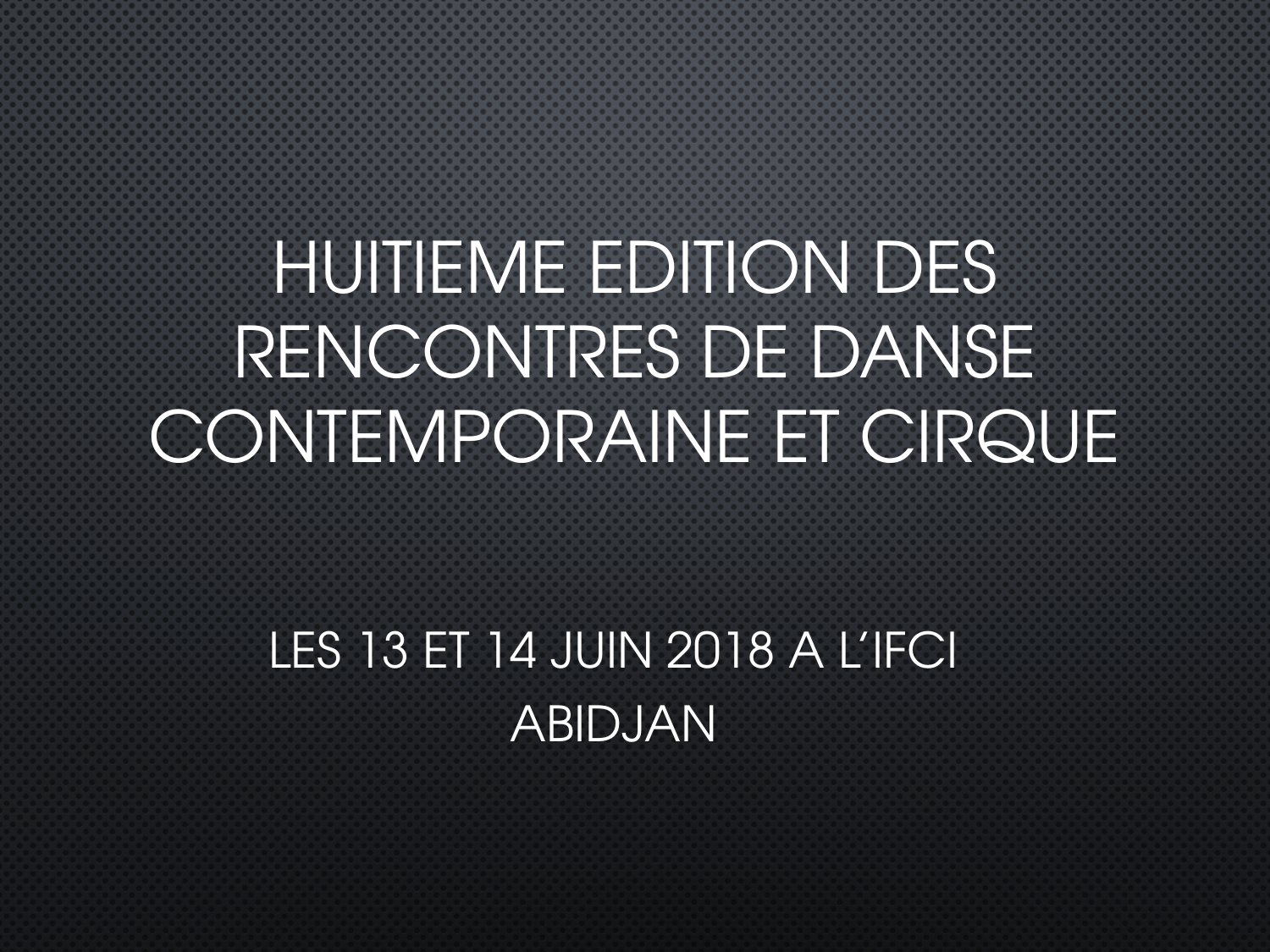

# HUITIEME edition des rencontres de danse contemporaine ET cirque

LES 13 ET 14 JUIN 2018 A L’IFCI
ABIDJAN